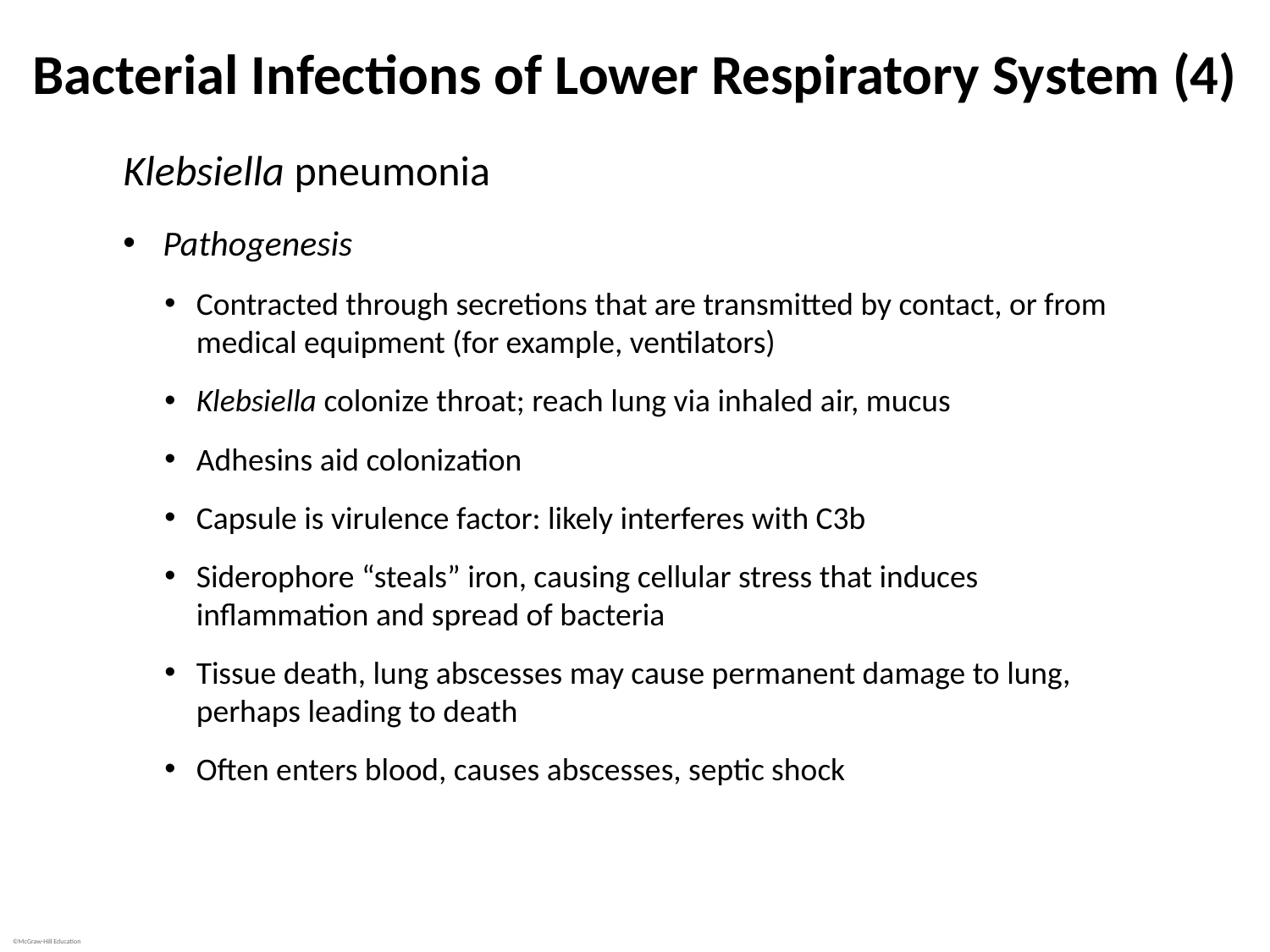

# Bacterial Infections of Lower Respiratory System (4)
Klebsiella pneumonia
Pathogenesis
Contracted through secretions that are transmitted by contact, or from medical equipment (for example, ventilators)
Klebsiella colonize throat; reach lung via inhaled air, mucus
Adhesins aid colonization
Capsule is virulence factor: likely interferes with C3b
Siderophore “steals” iron, causing cellular stress that induces inflammation and spread of bacteria
Tissue death, lung abscesses may cause permanent damage to lung, perhaps leading to death
Often enters blood, causes abscesses, septic shock